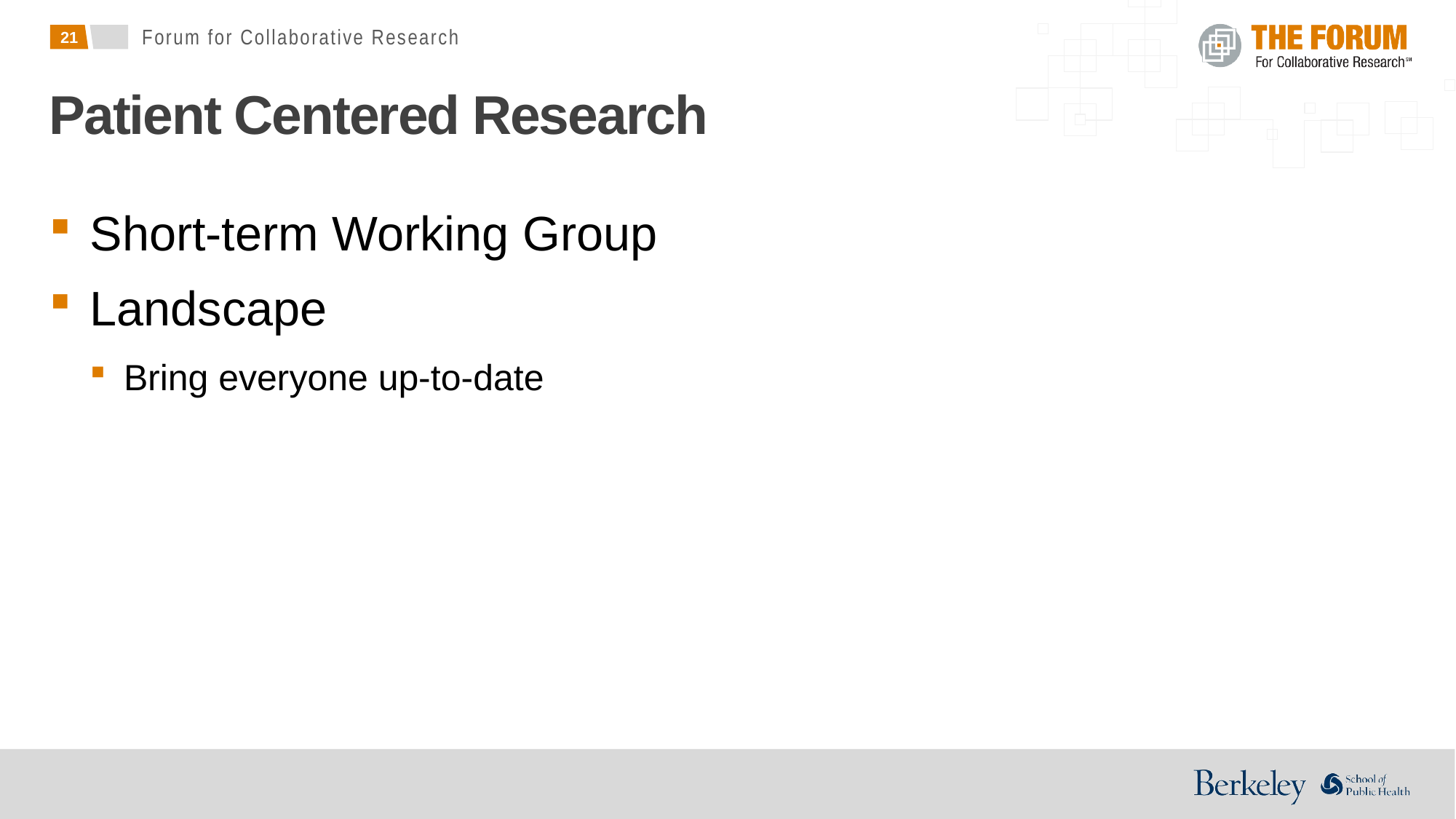

# Patient Centered Research
Short-term Working Group
Landscape
Bring everyone up-to-date